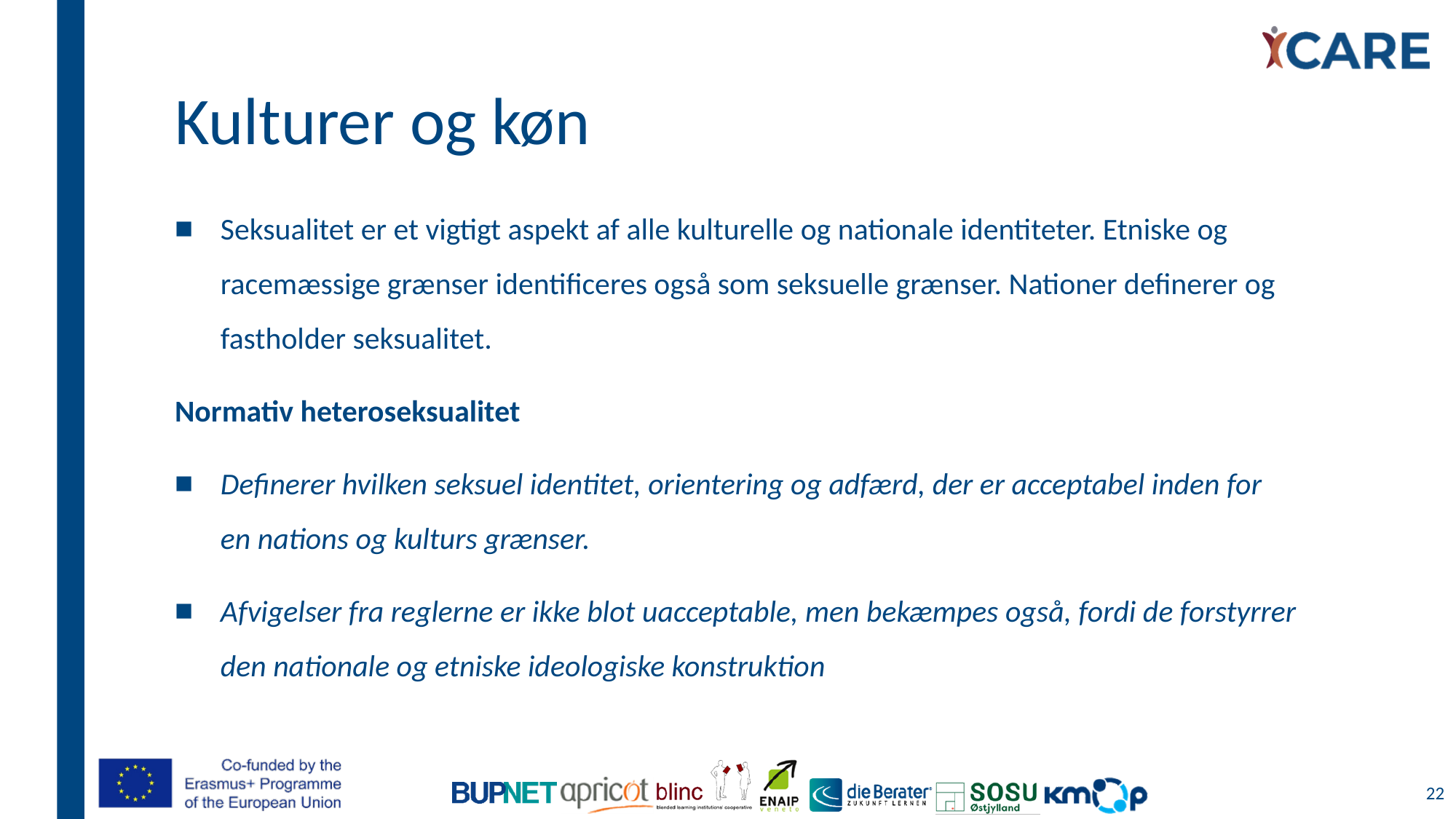

# Kulturer og køn
Seksualitet er et vigtigt aspekt af alle kulturelle og nationale identiteter. Etniske og racemæssige grænser identificeres også som seksuelle grænser. Nationer definerer og fastholder seksualitet.
Normativ heteroseksualitet
Definerer hvilken seksuel identitet, orientering og adfærd, der er acceptabel inden for en nations og kulturs grænser.
Afvigelser fra reglerne er ikke blot uacceptable, men bekæmpes også, fordi de forstyrrer den nationale og etniske ideologiske konstruktion
22